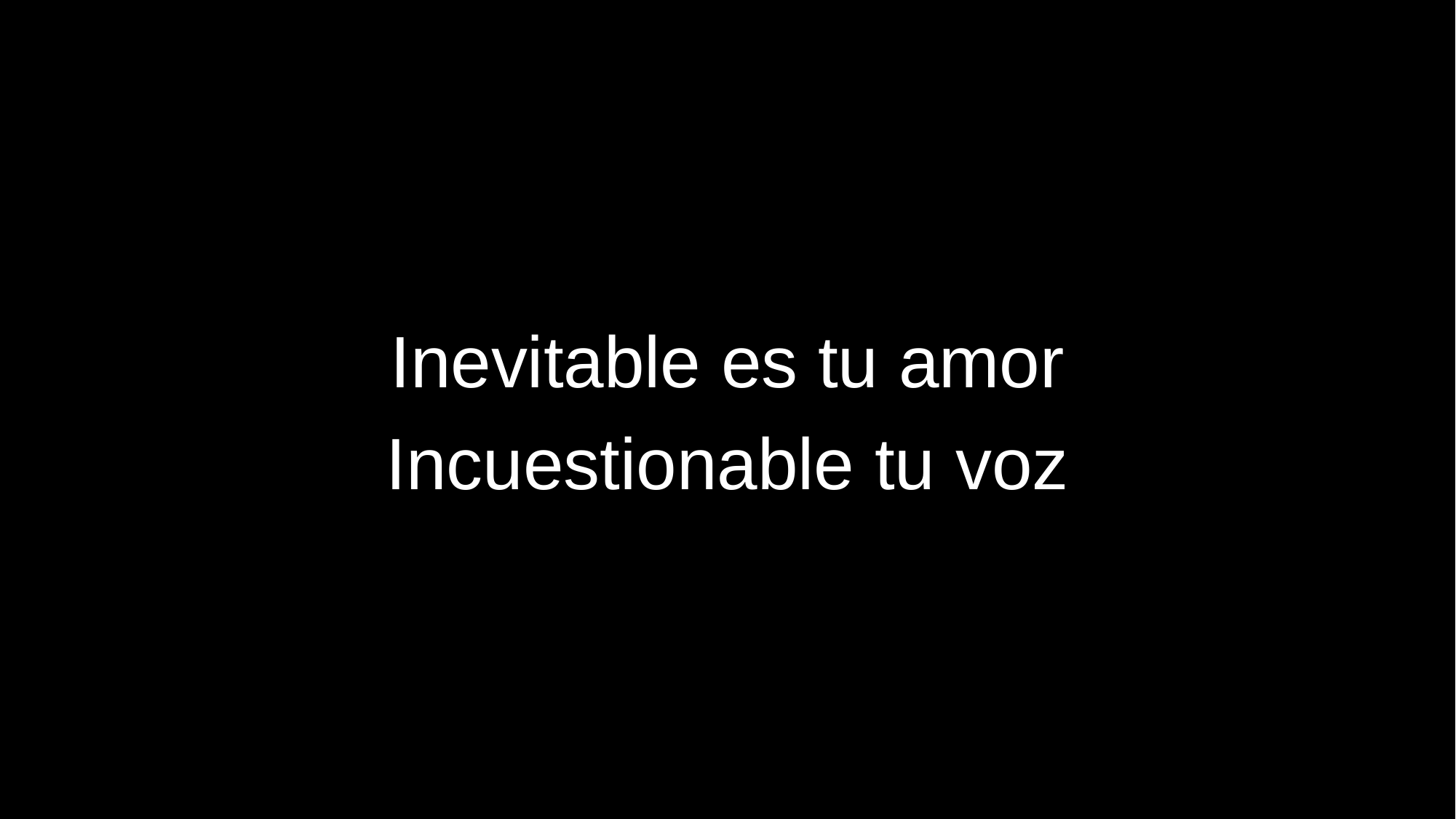

Inevitable es tu amor
Incuestionable tu voz